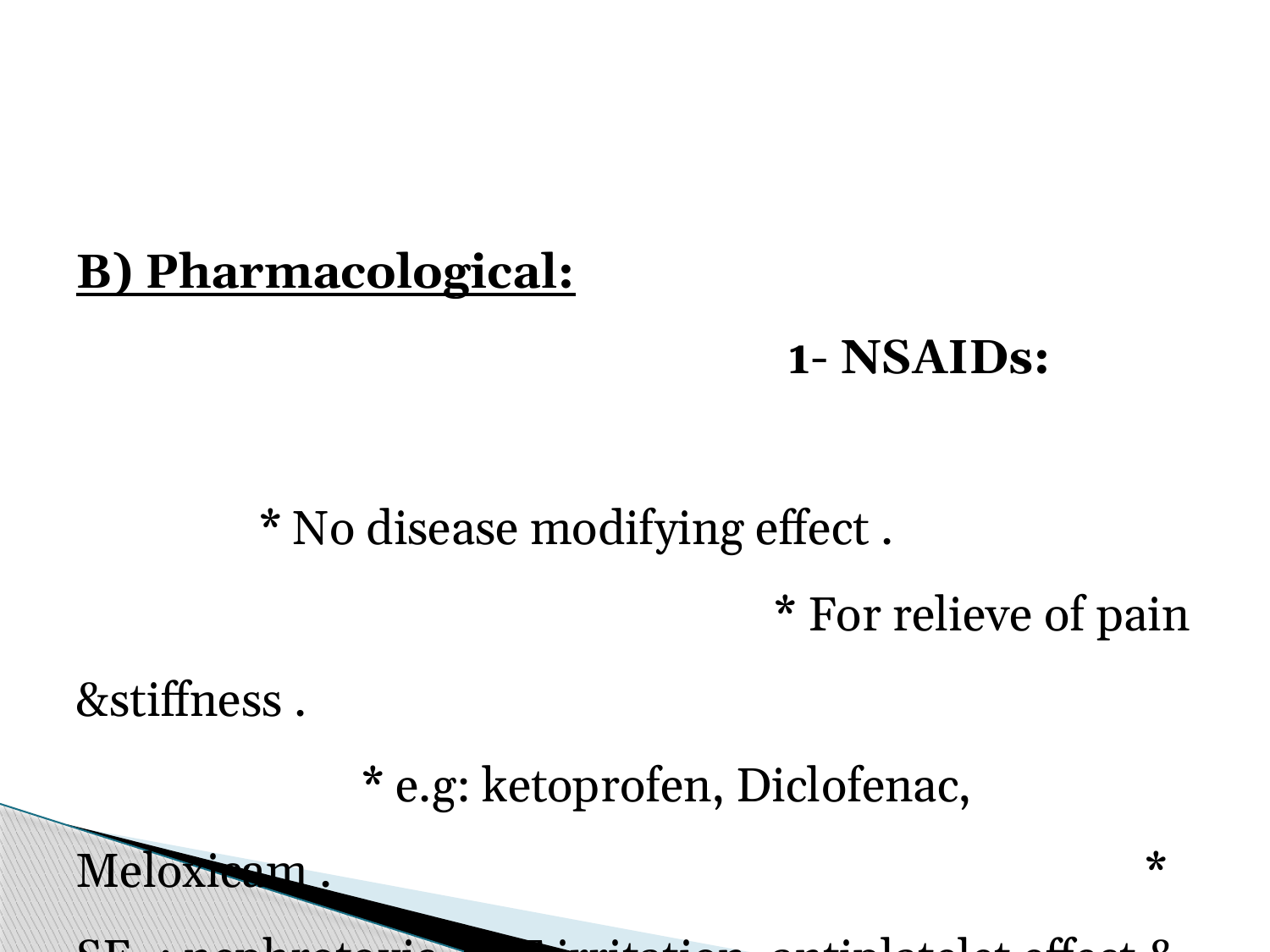

#
B) Pharmacological:                                                                                                               1- NSAIDs:                                                                                                                               * No disease modifying effect .                                                                                        * For relieve of pain &stiffness .                                                                                                       * e.g: ketoprofen, Diclofenac, Meloxicam .                                                                       * SE. : nephrotoxic, GIT irritation, antiplatelet effect & hepatotoxic.